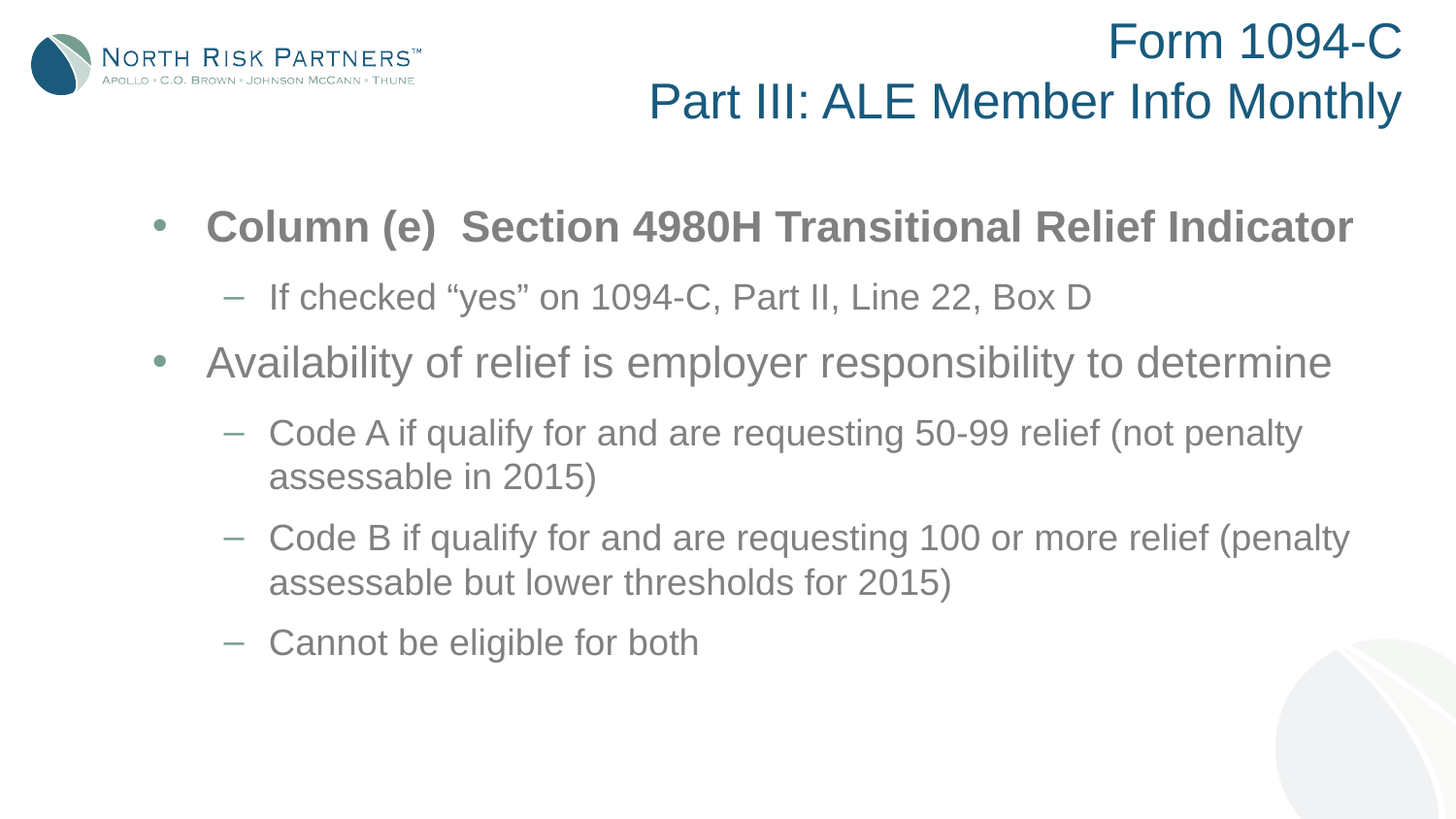

# Form 1094-C Part III: ALE Member Info Monthly
Column (e)  Section 4980H Transitional Relief Indicator
If checked “yes” on 1094-C, Part II, Line 22, Box D
Availability of relief is employer responsibility to determine
Code A if qualify for and are requesting 50-99 relief (not penalty assessable in 2015)
Code B if qualify for and are requesting 100 or more relief (penalty assessable but lower thresholds for 2015)
Cannot be eligible for both